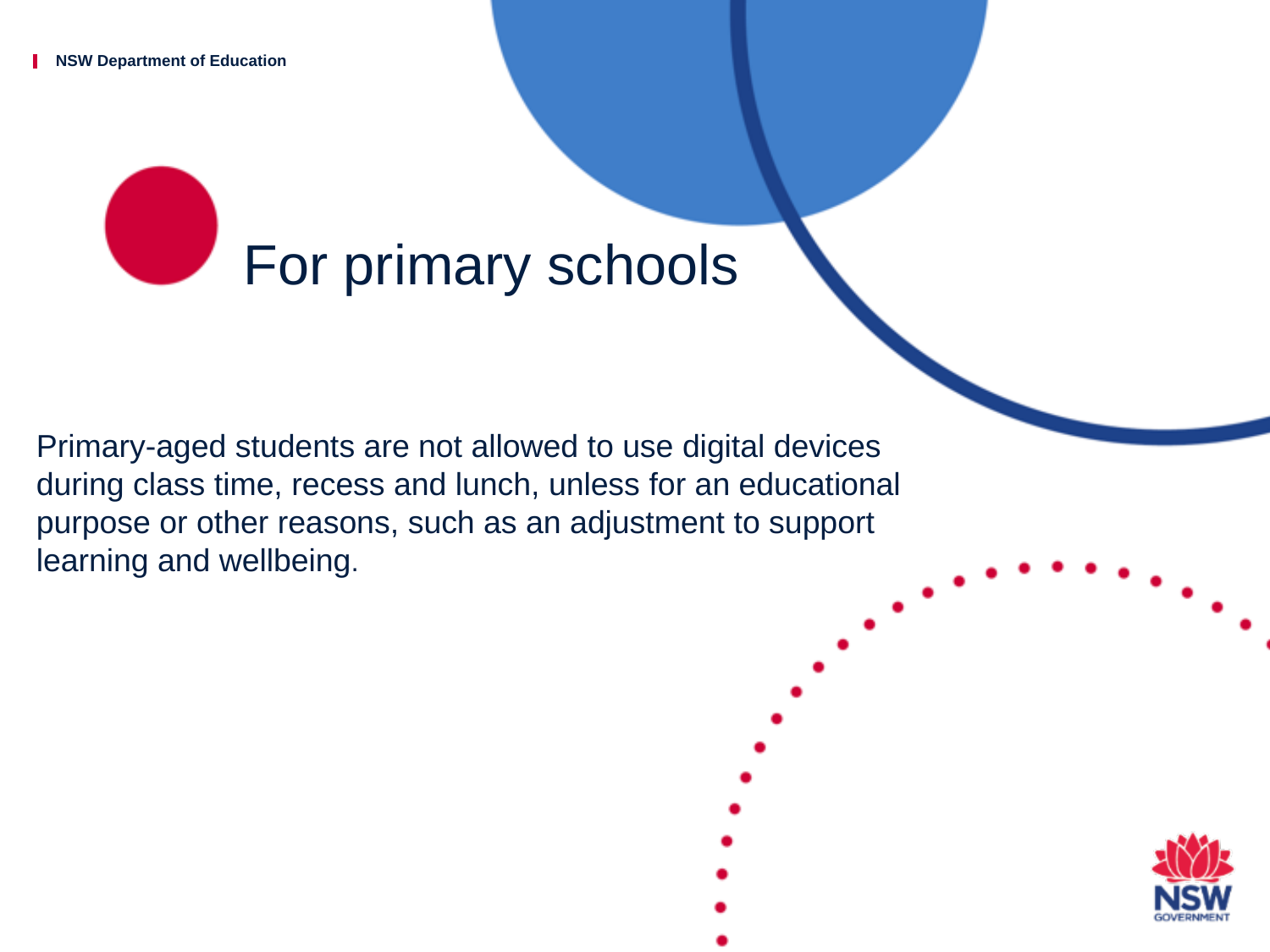

For primary schools
Primary-aged students are not allowed to use digital devices during class time, recess and lunch, unless for an educational purpose or other reasons, such as an adjustment to support learning and wellbeing.